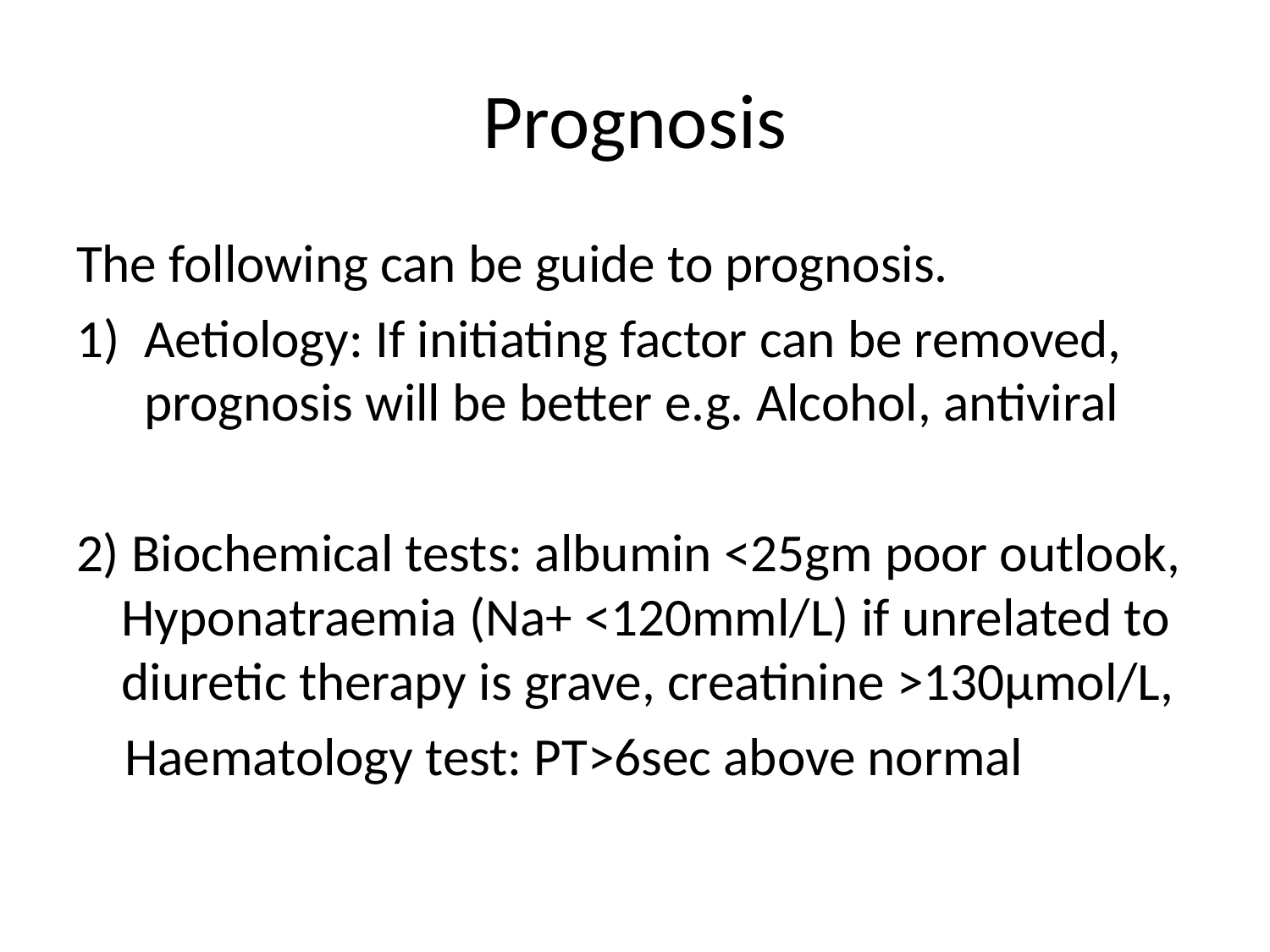

# Prognosis
The following can be guide to prognosis.
Aetiology: If initiating factor can be removed, prognosis will be better e.g. Alcohol, antiviral

2) Biochemical tests: albumin <25gm poor outlook, Hyponatraemia (Na+ <120mml/L) if unrelated to diuretic therapy is grave, creatinine >130µmol/L,
    Haematology test: PT>6sec above normal